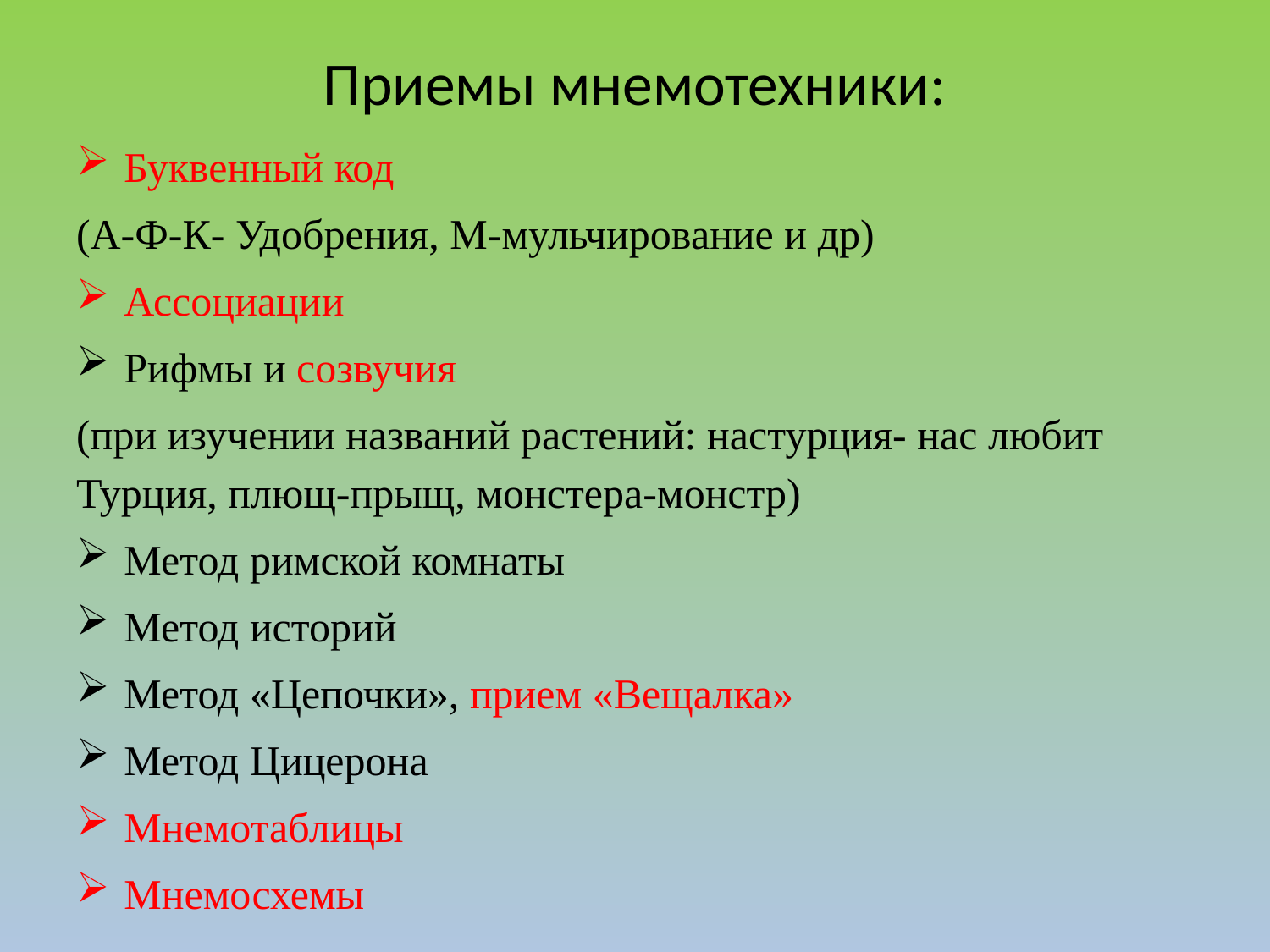

# Приемы мнемотехники:
Буквенный код
(А-Ф-К- Удобрения, М-мульчирование и др)
Ассоциации
Рифмы и созвучия
(при изучении названий растений: настурция- нас любит Турция, плющ-прыщ, монстера-монстр)
Метод римской комнаты
Метод историй
Метод «Цепочки», прием «Вещалка»
Метод Цицерона
Мнемотаблицы
Мнемосхемы